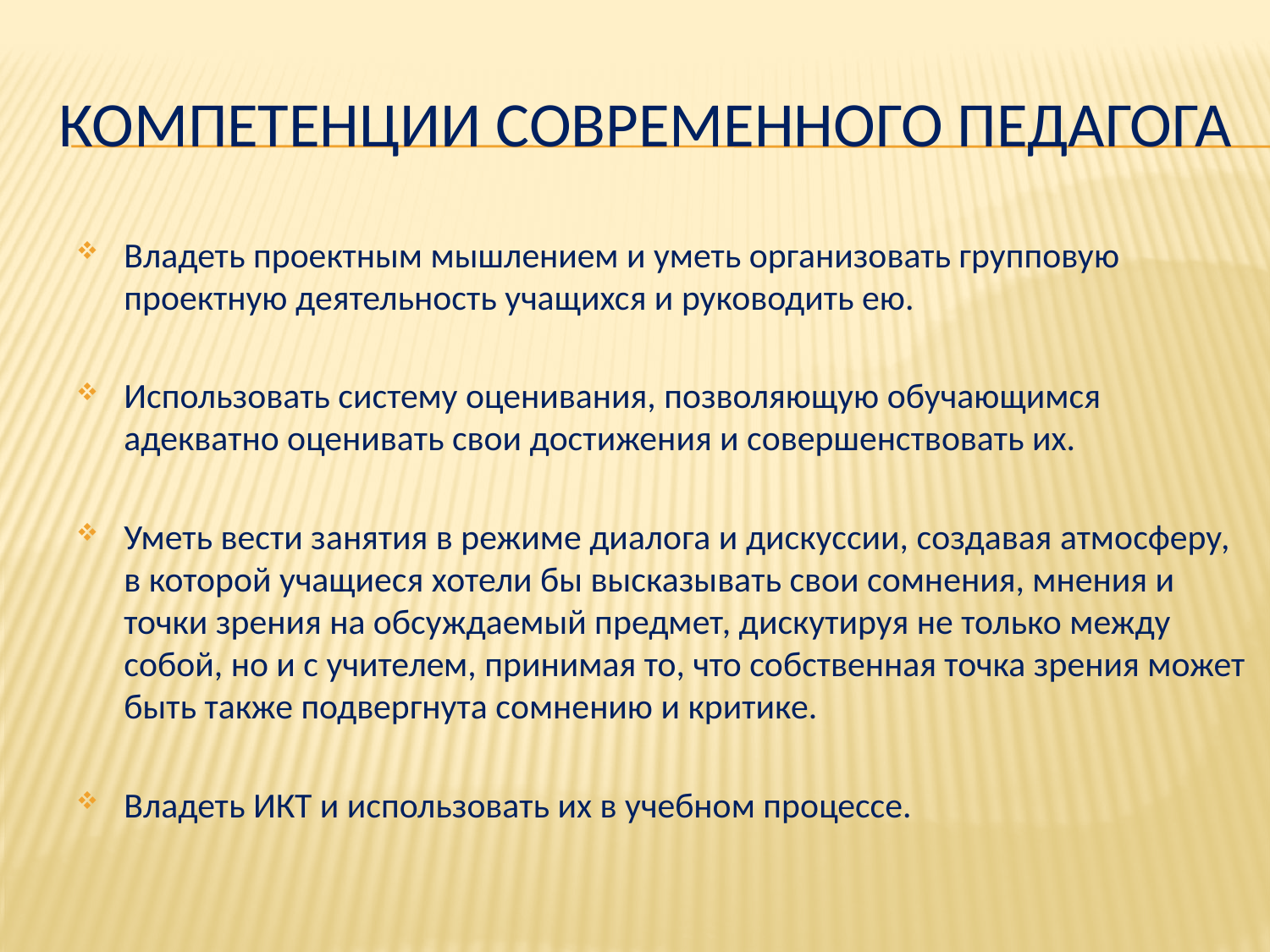

# Компетенции современного педагога
Владеть проектным мышлением и уметь организовать групповую проектную деятельность учащихся и руководить ею.

Использовать систему оценивания, позволяющую обучающимся адекватно оценивать свои достижения и совершенствовать их.

Уметь вести занятия в режиме диалога и дискуссии, создавая атмосферу, в которой учащиеся хотели бы высказывать свои сомнения, мнения и точки зрения на обсуждаемый предмет, дискутируя не только между собой, но и с учителем, принимая то, что собственная точка зрения может быть также подвергнута сомнению и критике.

Владеть ИКТ и использовать их в учебном процессе.